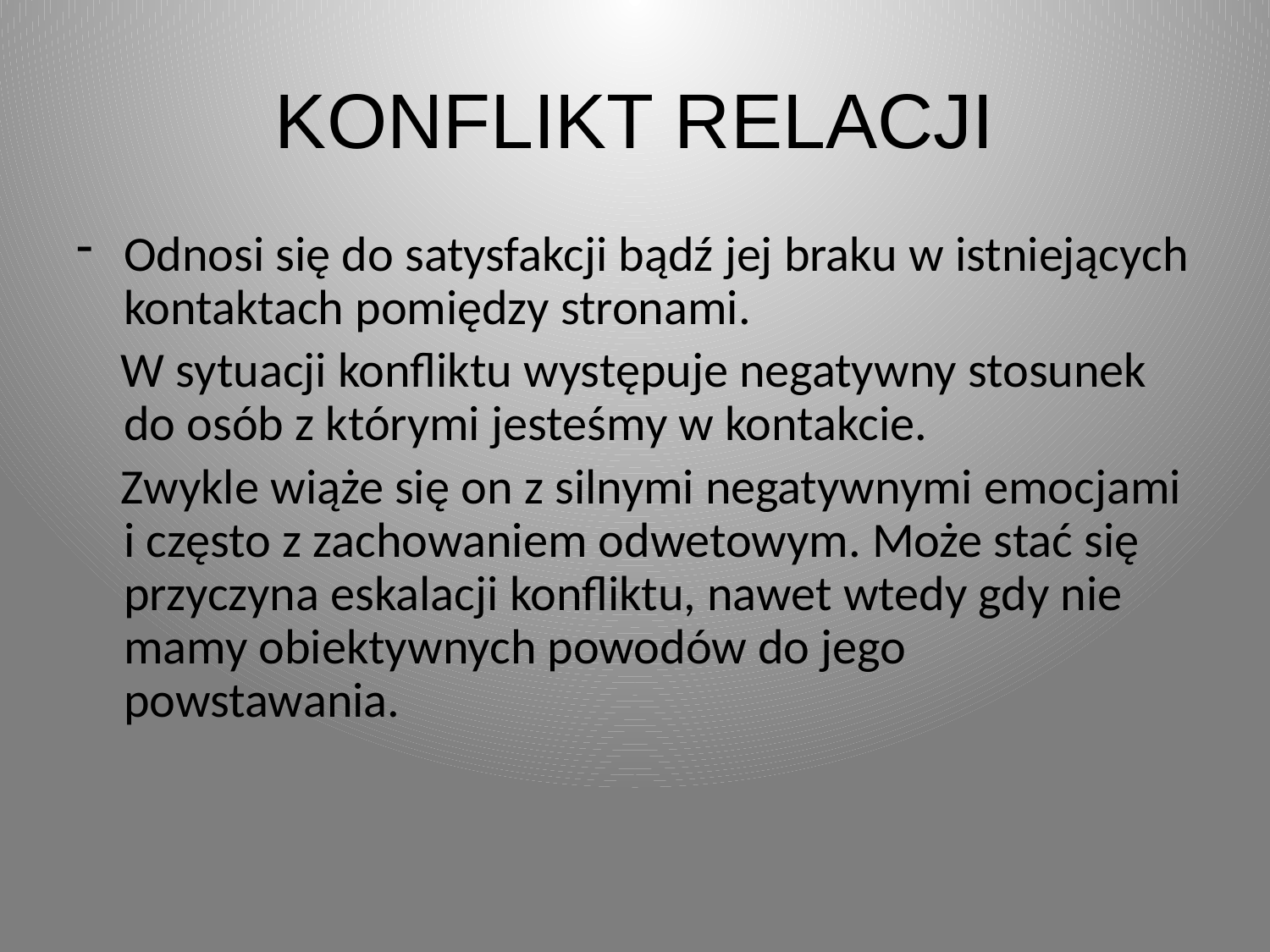

# KONFLIKT RELACJI
Odnosi się do satysfakcji bądź jej braku w istniejących kontaktach pomiędzy stronami.
    W sytuacji konfliktu występuje negatywny stosunek do osób z którymi jesteśmy w kontakcie.
    Zwykle wiąże się on z silnymi negatywnymi emocjami i często z zachowaniem odwetowym. Może stać się przyczyna eskalacji konfliktu, nawet wtedy gdy nie mamy obiektywnych powodów do jego powstawania.